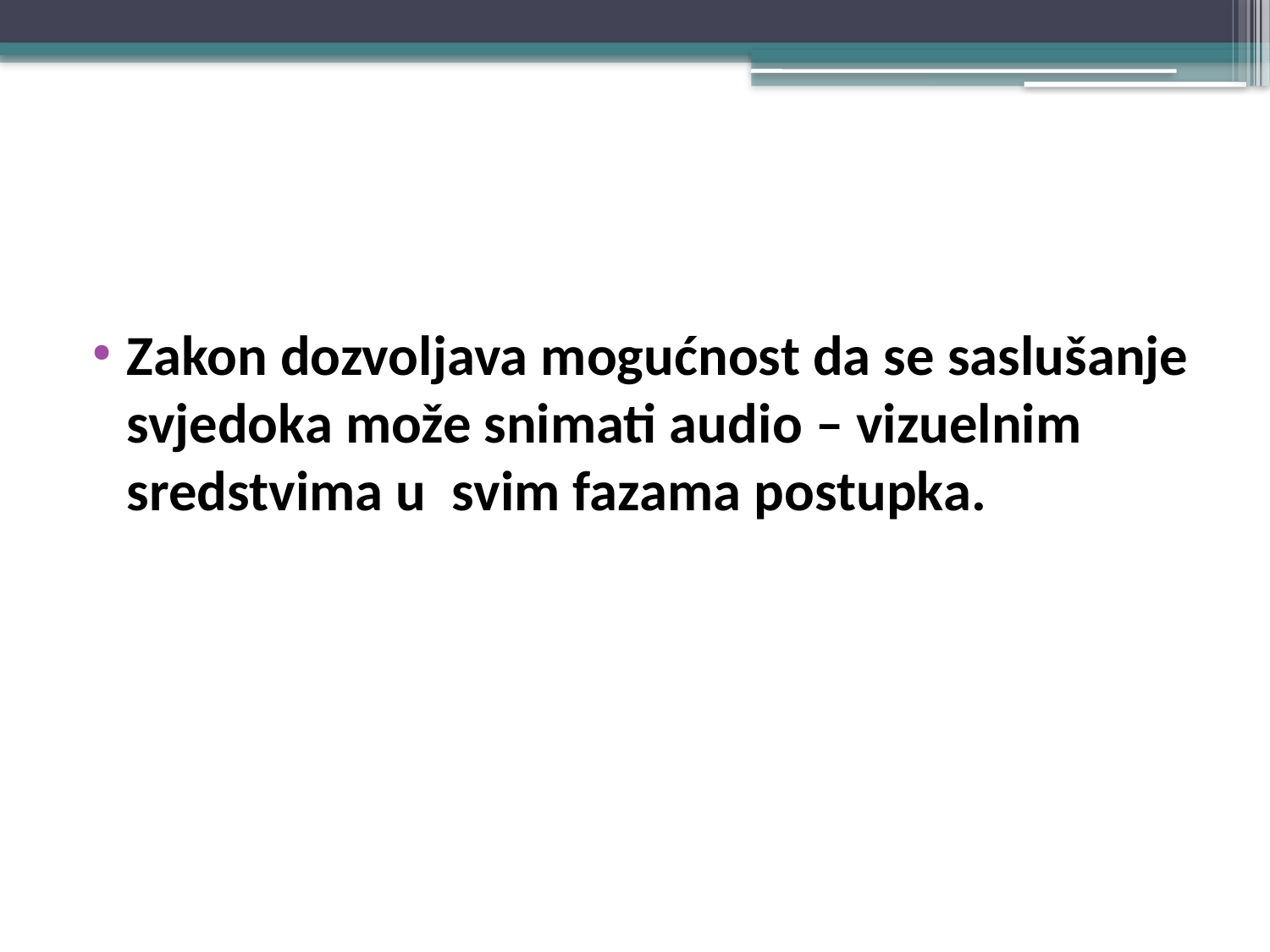

#
Zakon dozvoljava mogućnost da se saslušanje svjedoka može snimati audio – vizuelnim  sredstvima u  svim fazama postupka.